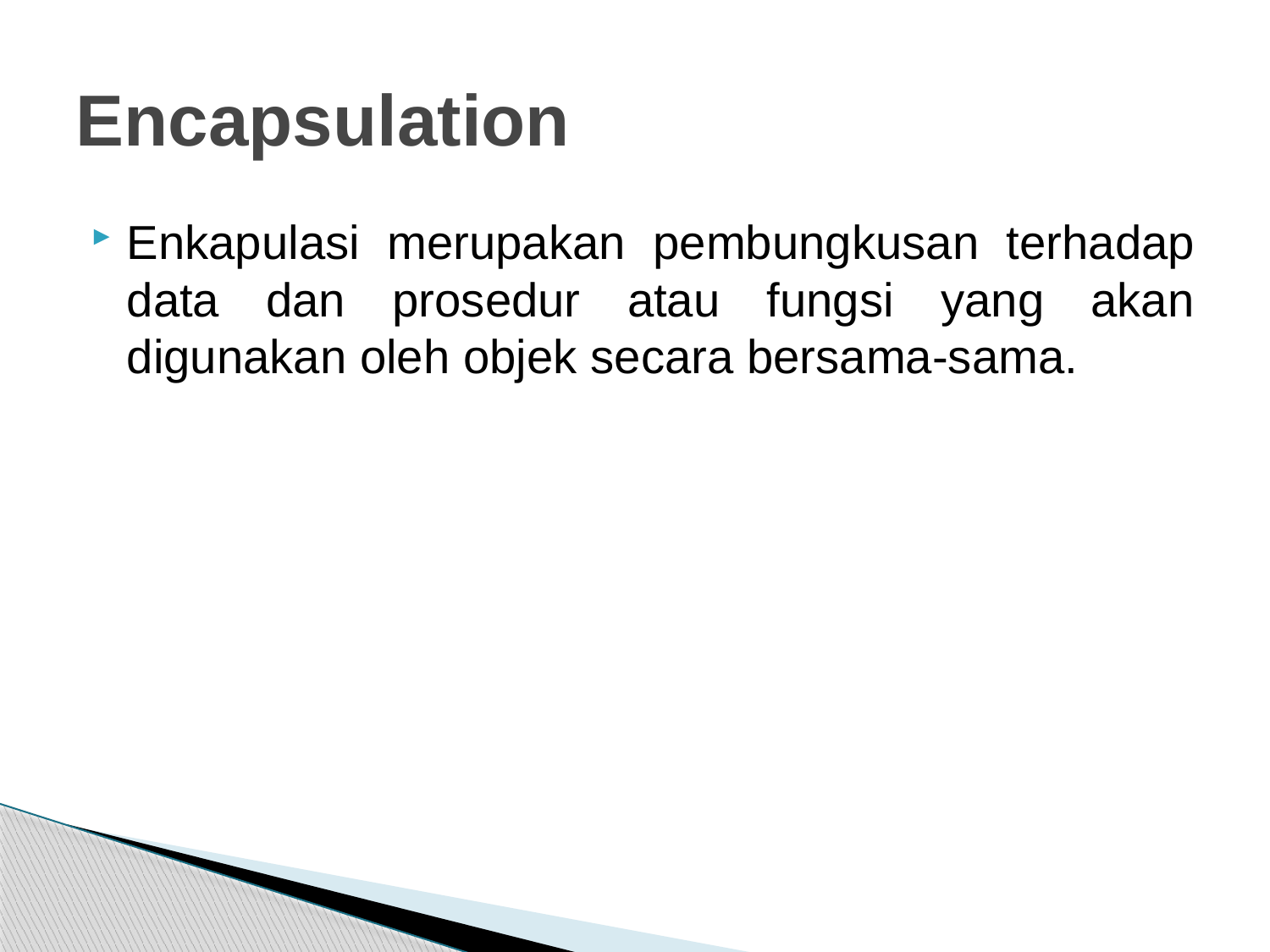

# Encapsulation
Enkapulasi merupakan pembungkusan terhadap data dan prosedur atau fungsi yang akan digunakan oleh objek secara bersama-sama.